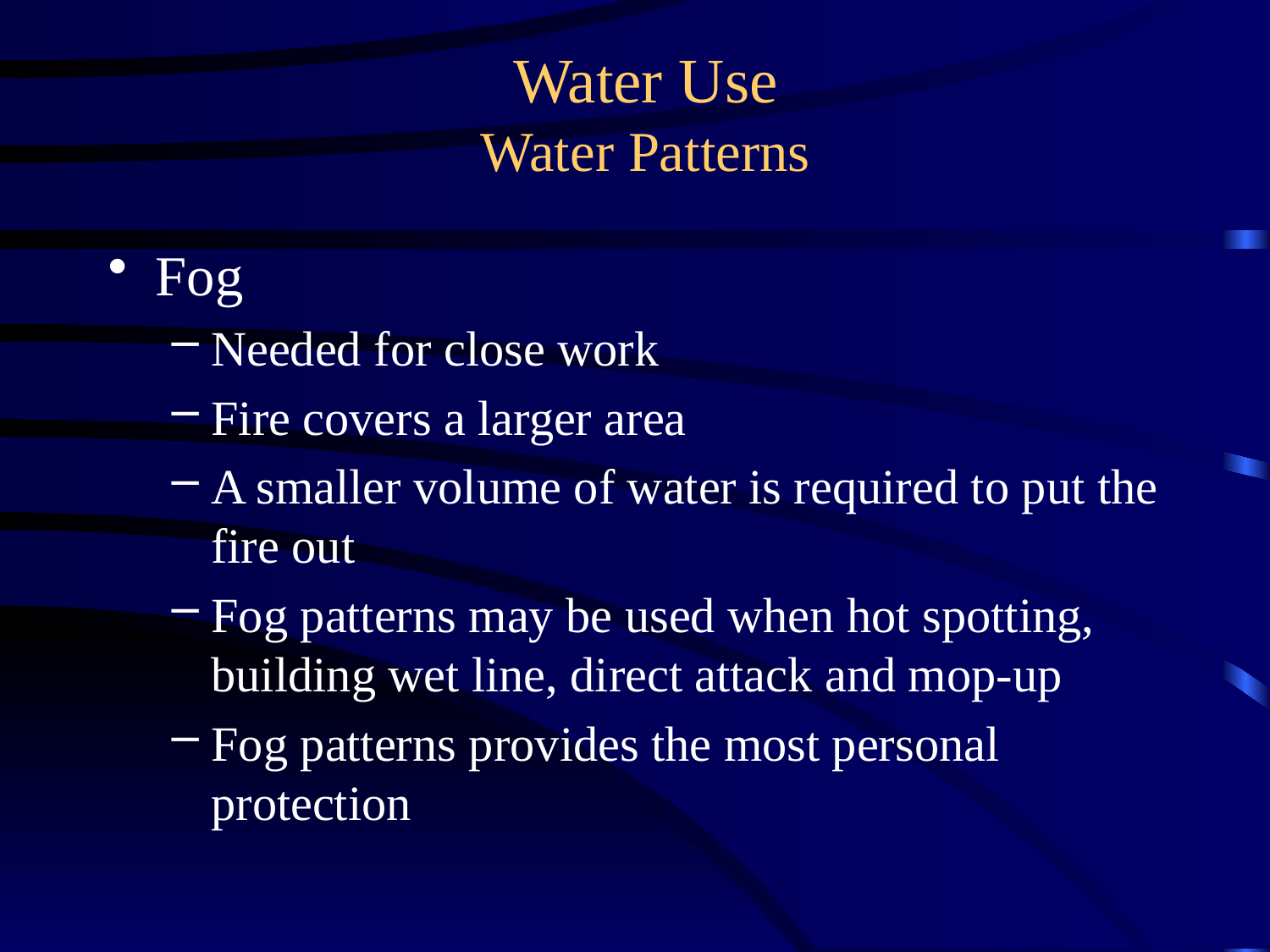

# Water Use Water Patterns
Fog
Needed for close work
Fire covers a larger area
A smaller volume of water is required to put the fire out
Fog patterns may be used when hot spotting, building wet line, direct attack and mop-up
Fog patterns provides the most personal protection